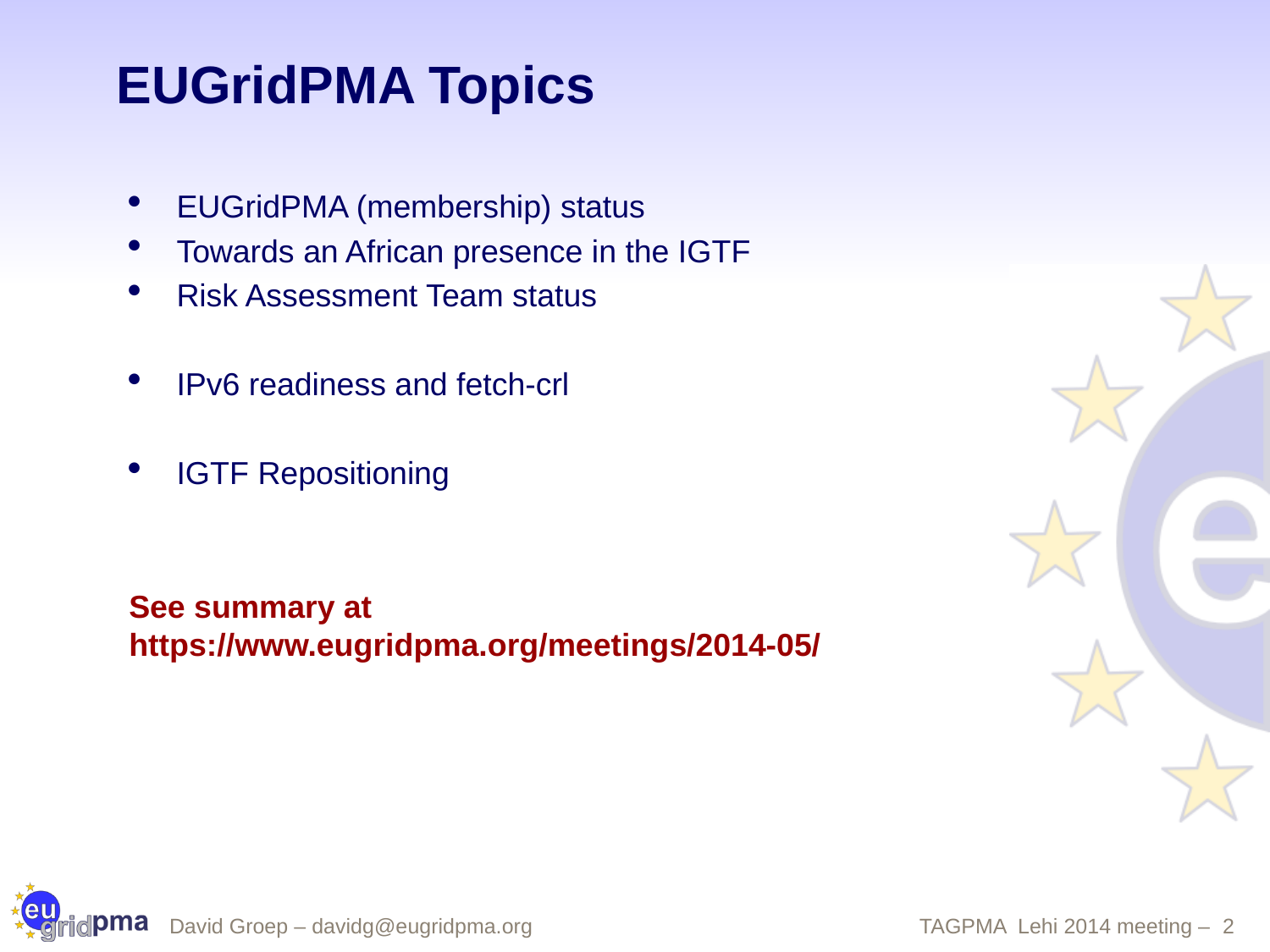

# EUGridPMA Topics
EUGridPMA (membership) status
Towards an African presence in the IGTF
Risk Assessment Team status

IPv6 readiness and fetch-crl

IGTF Repositioning

See summary at
https://www.eugridpma.org/meetings/2014-05/